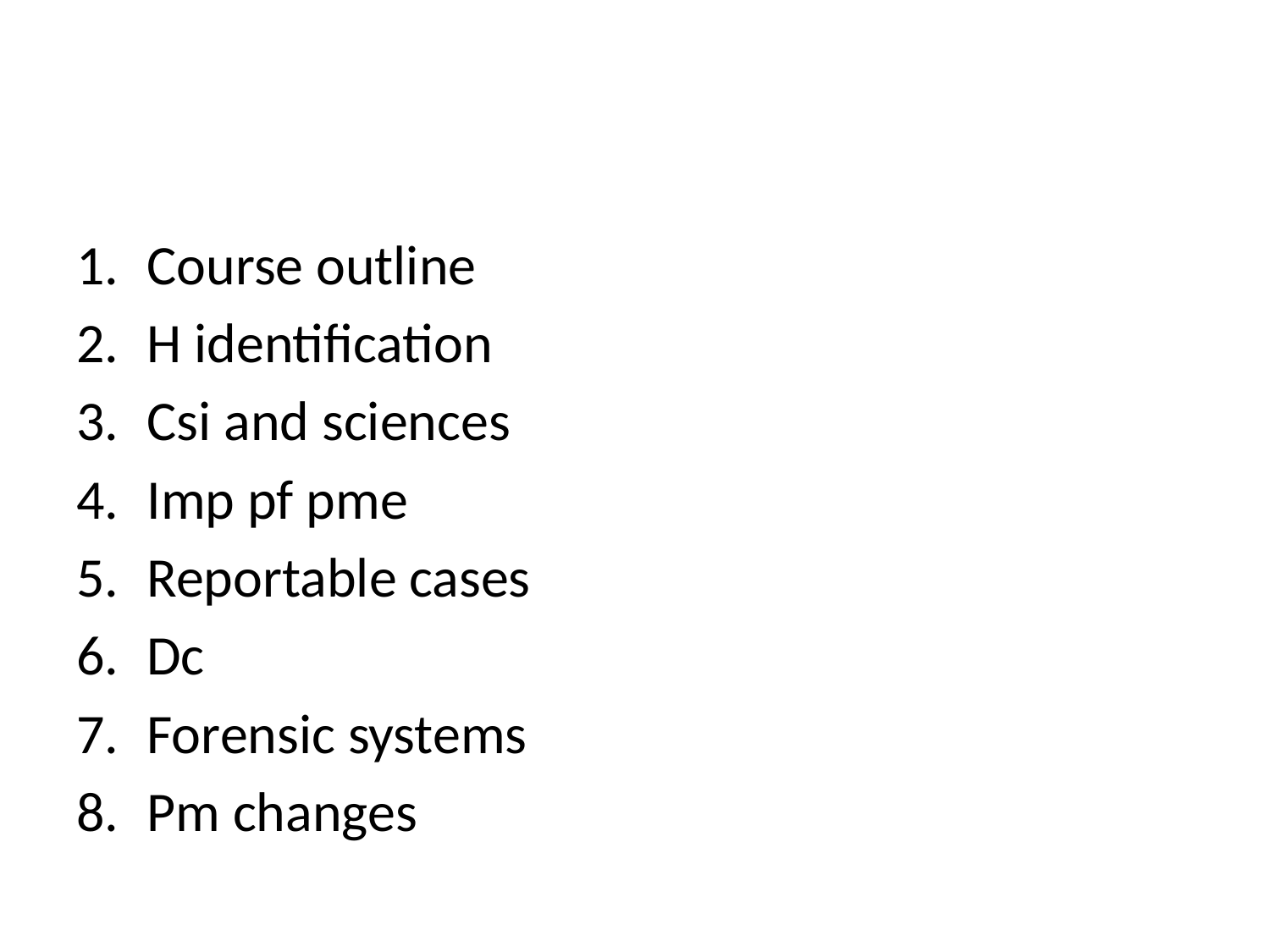

#
Course outline
H identification
Csi and sciences
Imp pf pme
Reportable cases
Dc
Forensic systems
Pm changes